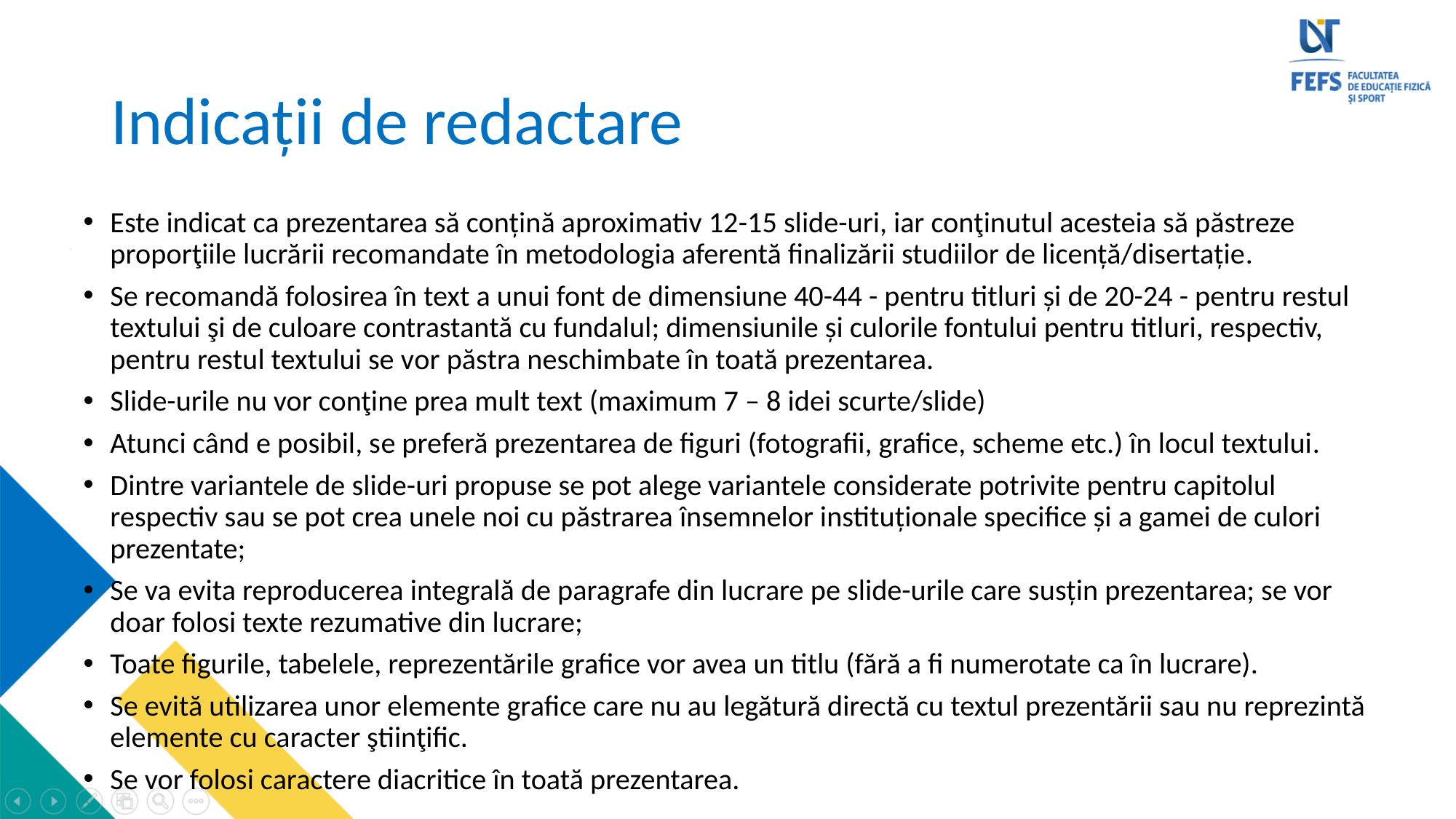

# Indicații de redactare
Este indicat ca prezentarea să conțină aproximativ 12-15 slide-uri, iar conţinutul acesteia să păstreze proporţiile lucrării recomandate în metodologia aferentă finalizării studiilor de licență/disertație.
Se recomandă folosirea în text a unui font de dimensiune 40-44 - pentru titluri și de 20-24 - pentru restul textului şi de culoare contrastantă cu fundalul; dimensiunile și culorile fontului pentru titluri, respectiv, pentru restul textului se vor păstra neschimbate în toată prezentarea.
Slide-urile nu vor conţine prea mult text (maximum 7 – 8 idei scurte/slide)
Atunci când e posibil, se preferă prezentarea de figuri (fotografii, grafice, scheme etc.) în locul textului.
Dintre variantele de slide-uri propuse se pot alege variantele considerate potrivite pentru capitolul respectiv sau se pot crea unele noi cu păstrarea însemnelor instituționale specifice și a gamei de culori prezentate;
Se va evita reproducerea integrală de paragrafe din lucrare pe slide-urile care susțin prezentarea; se vor doar folosi texte rezumative din lucrare;
Toate figurile, tabelele, reprezentările grafice vor avea un titlu (fără a fi numerotate ca în lucrare).
Se evită utilizarea unor elemente grafice care nu au legătură directă cu textul prezentării sau nu reprezintă elemente cu caracter ştiinţific.
Se vor folosi caractere diacritice în toată prezentarea.